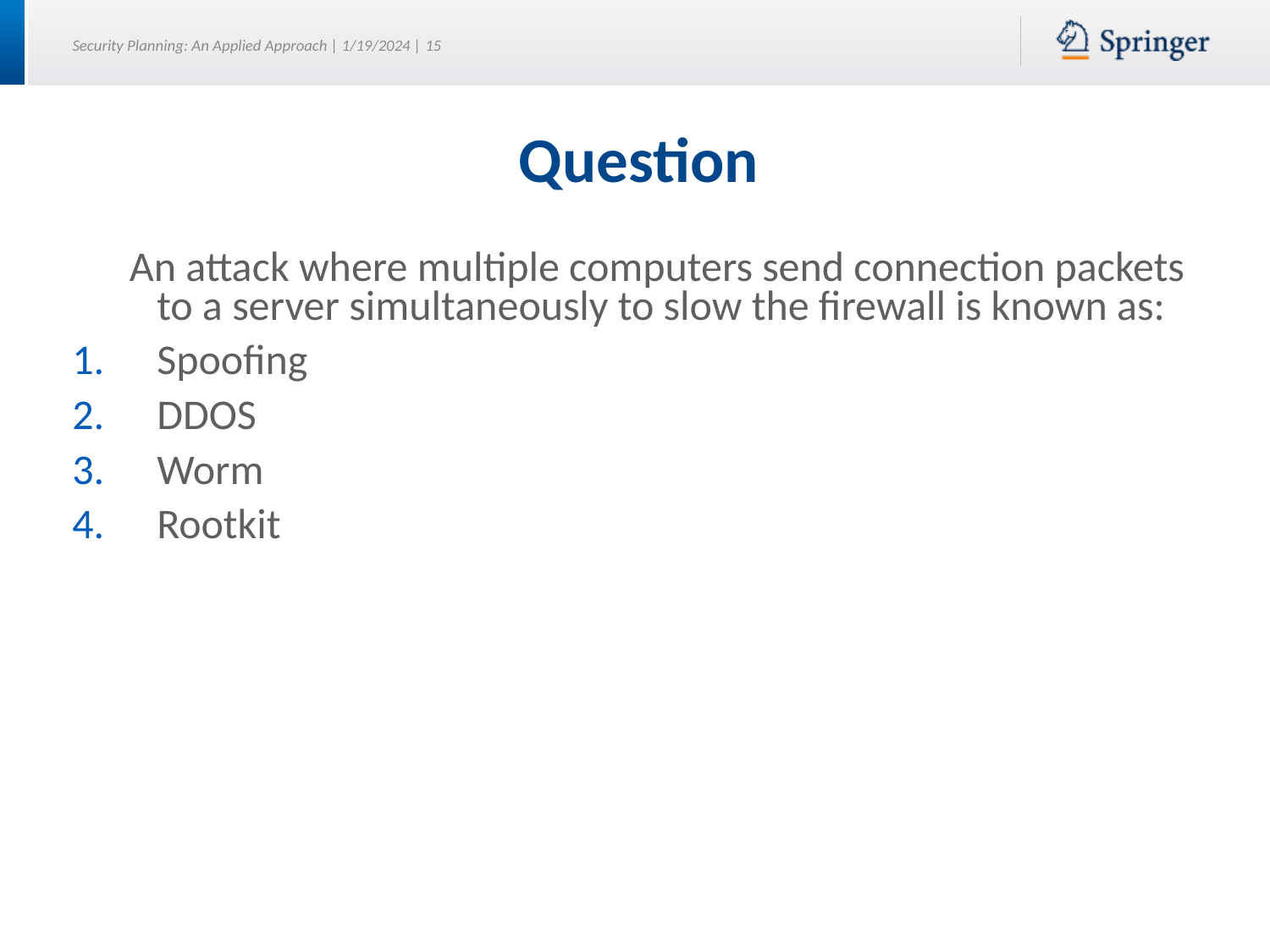

# Question
      An attack where multiple computers send connection packets to a server simultaneously to slow the firewall is known as:
Spoofing
DDOS
Worm
Rootkit